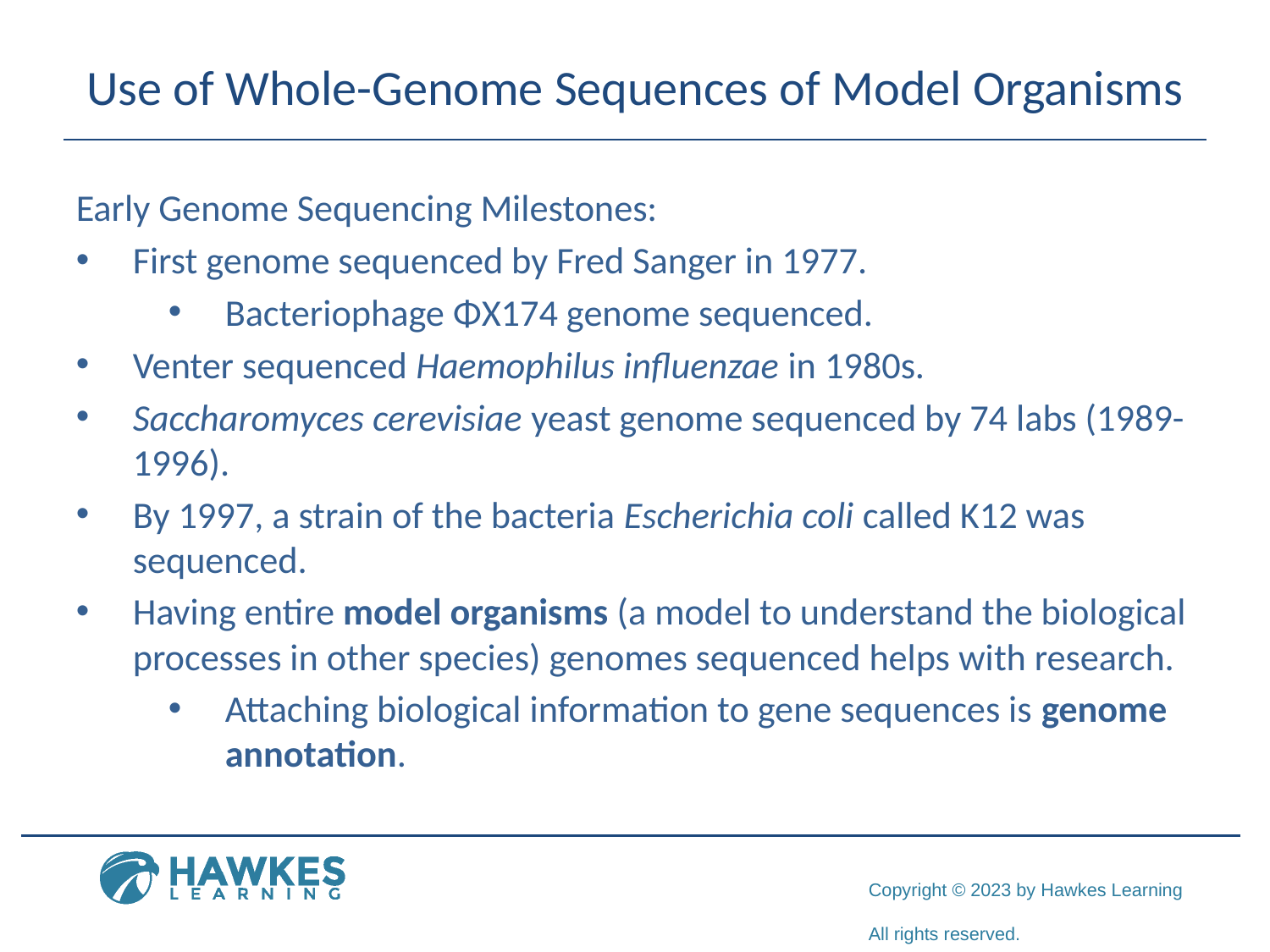

# Use of Whole-Genome Sequences of Model Organisms
Early Genome Sequencing Milestones:
First genome sequenced by Fred Sanger in 1977.
Bacteriophage ΦX174 genome sequenced.
Venter sequenced Haemophilus influenzae in 1980s.
Saccharomyces cerevisiae yeast genome sequenced by 74 labs (1989-1996).
By 1997, a strain of the bacteria Escherichia coli called K12 was sequenced.
Having entire model organisms (a model to understand the biological processes in other species) genomes sequenced helps with research.
Attaching biological information to gene sequences is genome annotation.